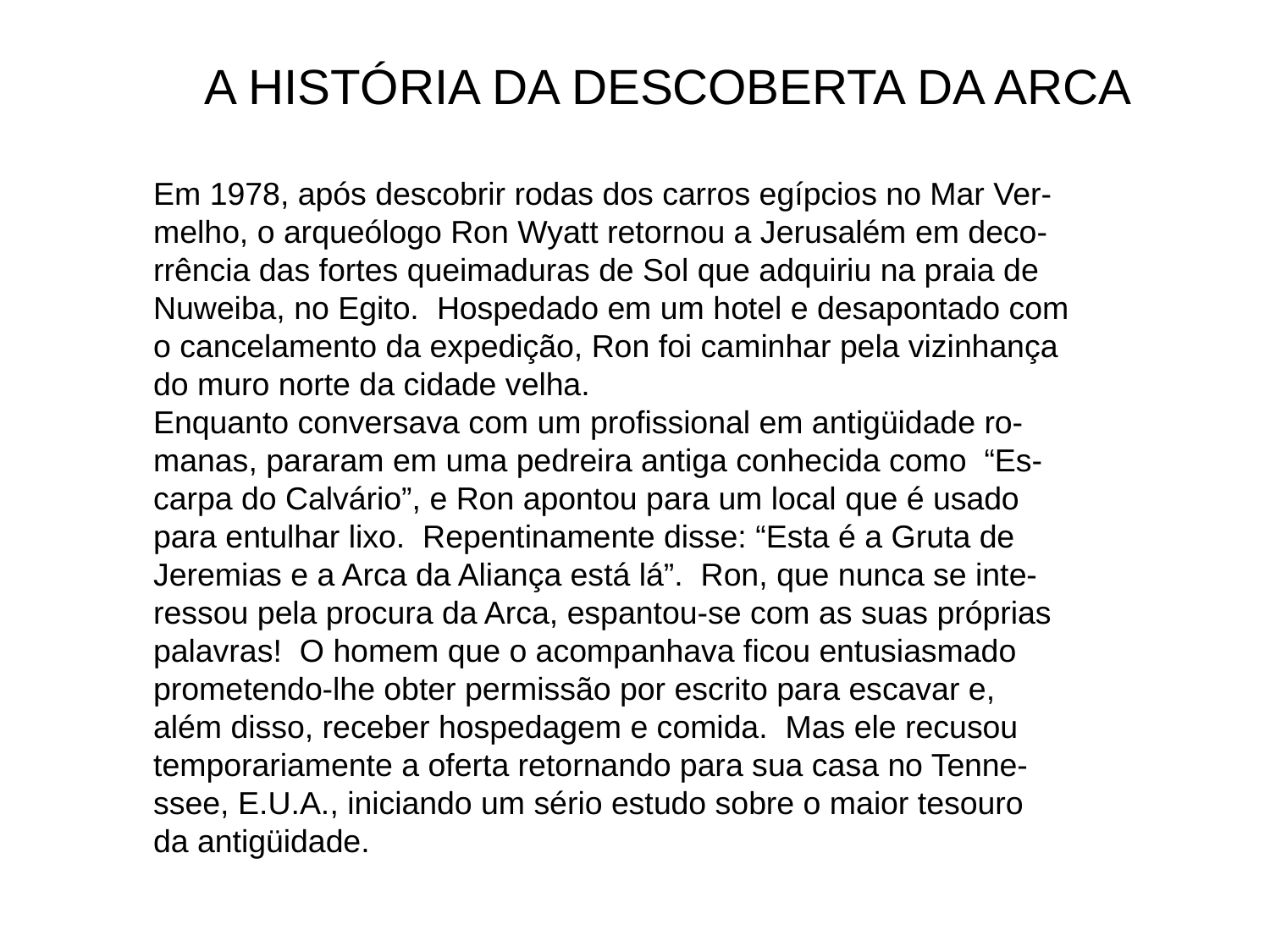

A HISTÓRIA DA DESCOBERTA DA ARCA

  Em 1978, após descobrir rodas dos carros egípcios no Mar Ver-
  melho, o arqueólogo Ron Wyatt retornou a Jerusalém em deco-
  rrência das fortes queimaduras de Sol que adquiriu na praia de
  Nuweiba, no Egito.  Hospedado em um hotel e desapontado com
  o cancelamento da expedição, Ron foi caminhar pela vizinhança
  do muro norte da cidade velha.
  Enquanto conversava com um profissional em antigüidade ro-
  manas, pararam em uma pedreira antiga conhecida como  “Es-
  carpa do Calvário”, e Ron apontou para um local que é usado
  para entulhar lixo.  Repentinamente disse: “Esta é a Gruta de
  Jeremias e a Arca da Aliança está lá”.  Ron, que nunca se inte-
  ressou pela procura da Arca, espantou-se com as suas próprias
  palavras!  O homem que o acompanhava ficou entusiasmado
  prometendo-lhe obter permissão por escrito para escavar e,
  além disso, receber hospedagem e comida.  Mas ele recusou
  temporariamente a oferta retornando para sua casa no Tenne-
  ssee, E.U.A., iniciando um sério estudo sobre o maior tesouro
  da antigüidade.